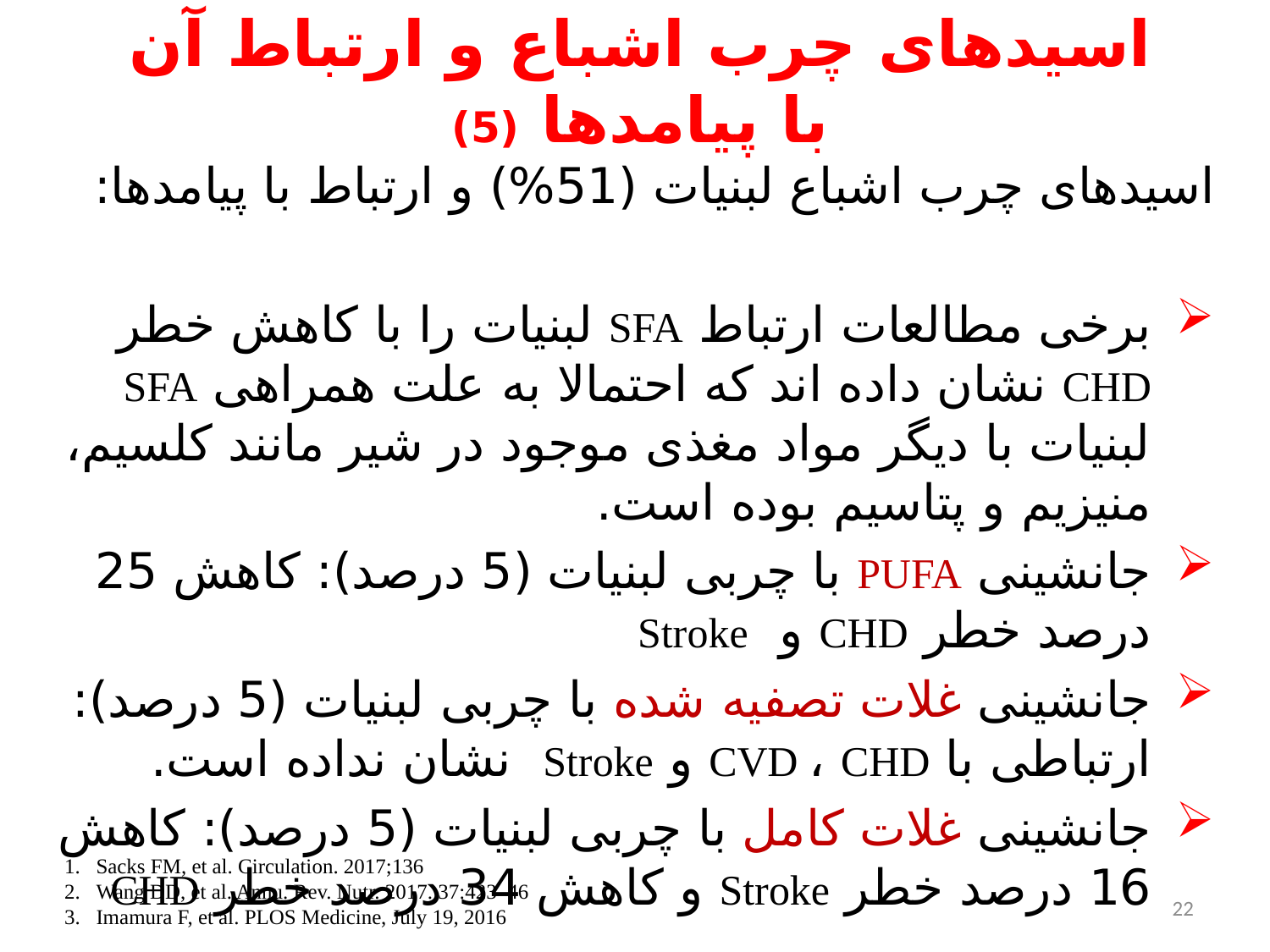

# اسیدهای چرب اشباع و ارتباط آن با پیامدها (5)
اسیدهای چرب اشباع لبنیات (51%) و ارتباط با پیامدها:

برخی مطالعات ارتباط SFA لبنیات را با کاهش خطر CHD نشان داده اند که احتمالا به علت همراهی SFA لبنیات با دیگر مواد مغذی موجود در شیر مانند کلسیم، منیزیم و پتاسیم بوده است.
جانشینی PUFA با چربی لبنیات (5 درصد): کاهش 25 درصد خطر CHD و  Stroke
جانشینی غلات تصفیه شده با چربی لبنیات (5 درصد): ارتباطی با CVD ، CHD و Stroke  نشان نداده است.
جانشینی غلات کامل با چربی لبنیات (5 درصد): کاهش 16 درصد خطر Stroke و کاهش 34 درصد خطر CHD
Sacks FM, et al. Circulation. 2017;136
Wang DD, et al. Annu. Rev. Nutr. 2017. 37:423–46
Imamura F, et al. PLOS Medicine, July 19, 2016
22